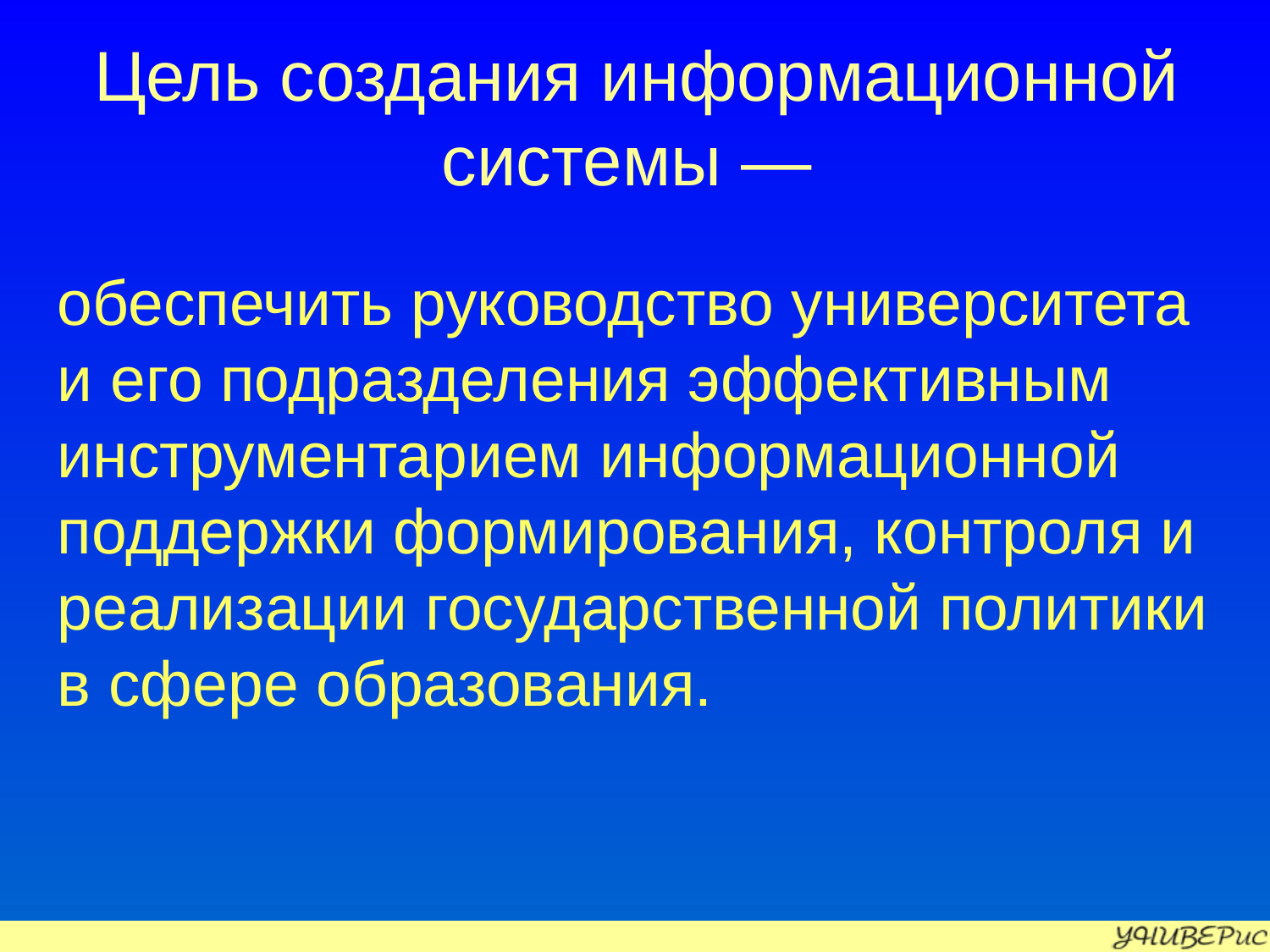

# Цель создания информационной системы —
обеспечить руководство университета и его подразделения эффективным инструментарием информационной поддержки формирования, контроля и реализации государственной политики в сфере образования.